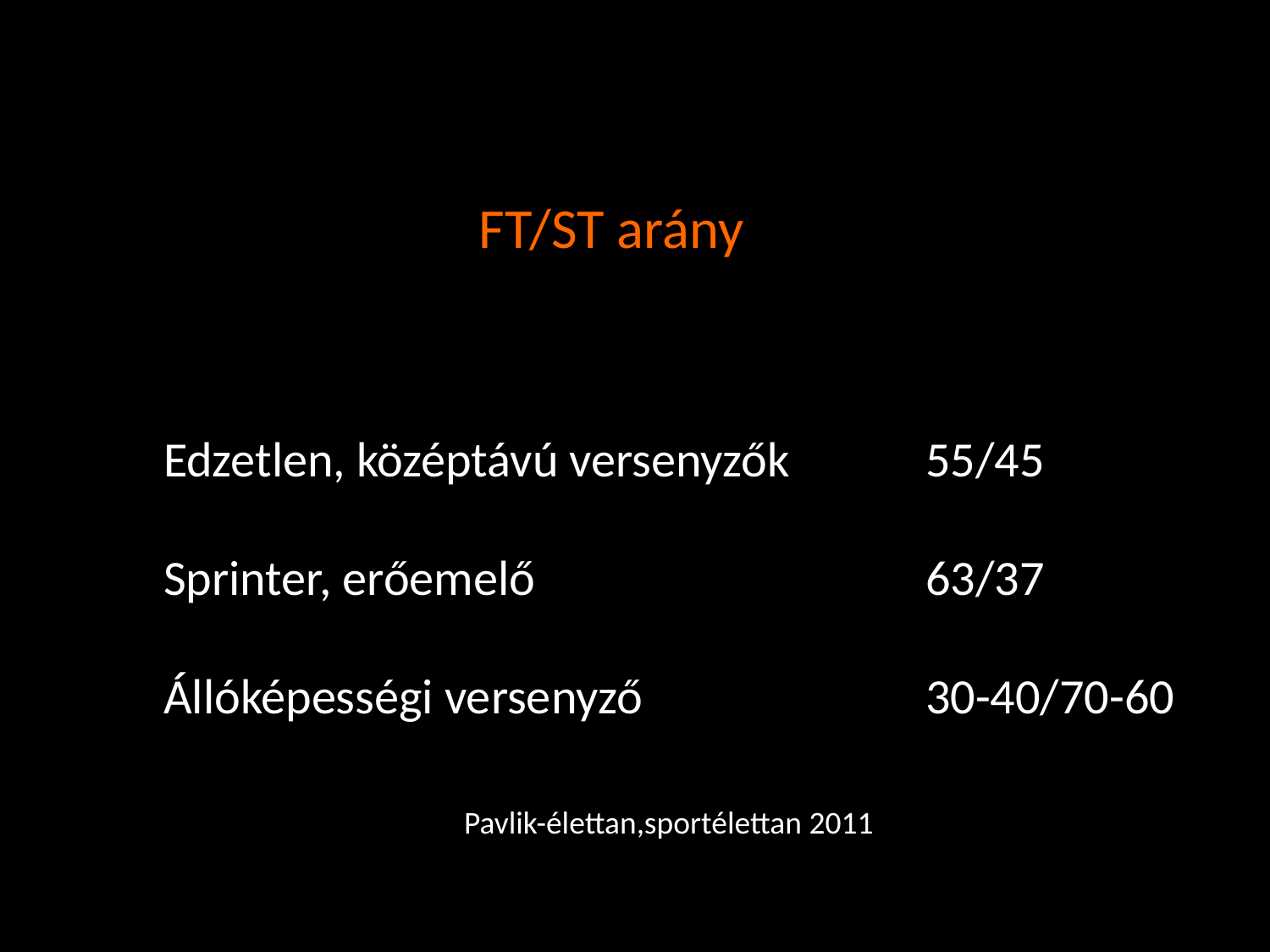

FT/ST arány
Edzetlen, középtávú versenyzők		55/45

Sprinter, erőemelő				63/37

Állóképességi versenyző			30-40/70-60
Pavlik-élettan,sportélettan 2011